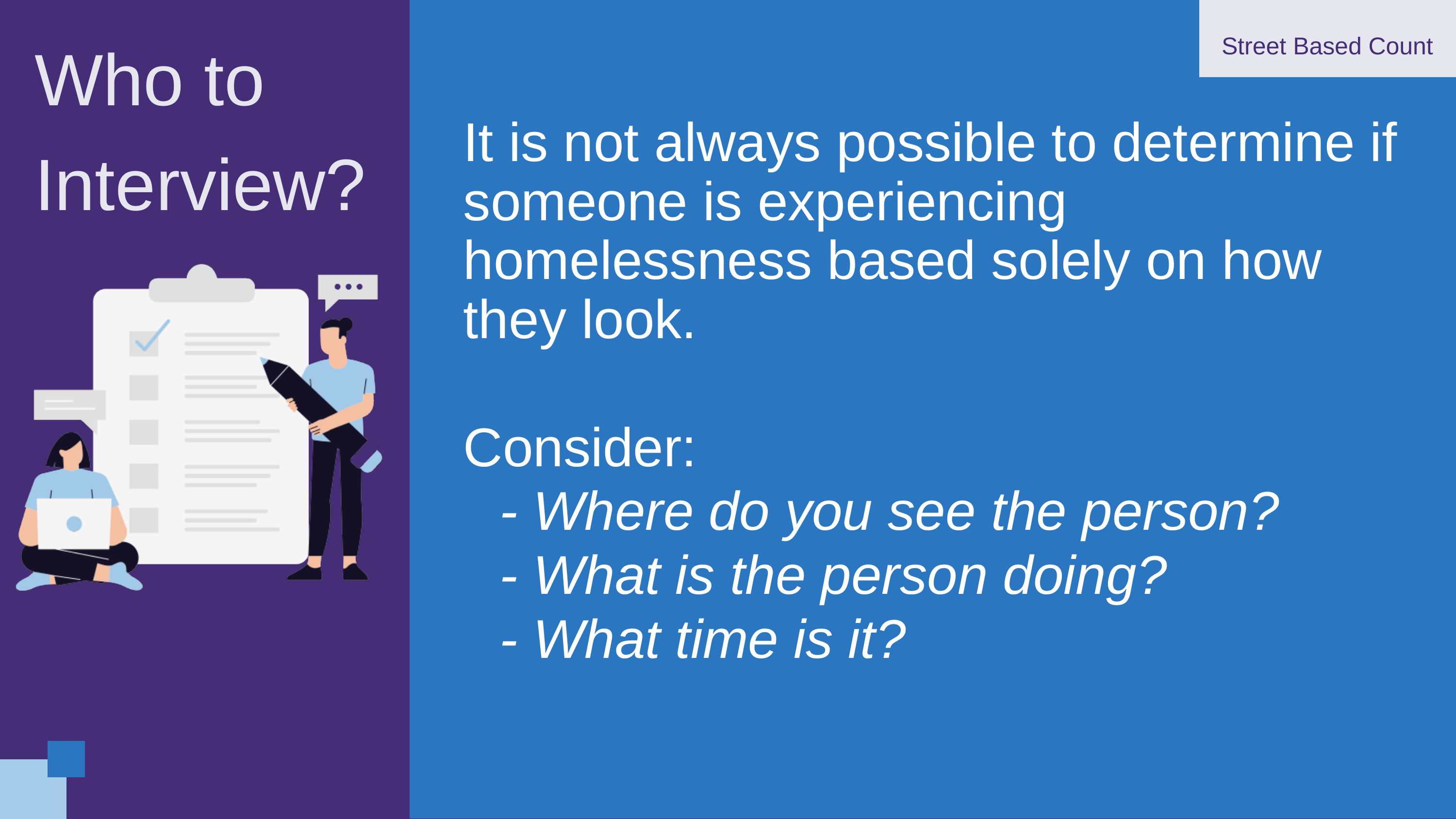

Who to Interview?
Street Based Count
It is not always possible to determine if someone is experiencing homelessness based solely on how they look.

Consider:
- Where do you see the person?
- What is the person doing?
- What time is it?